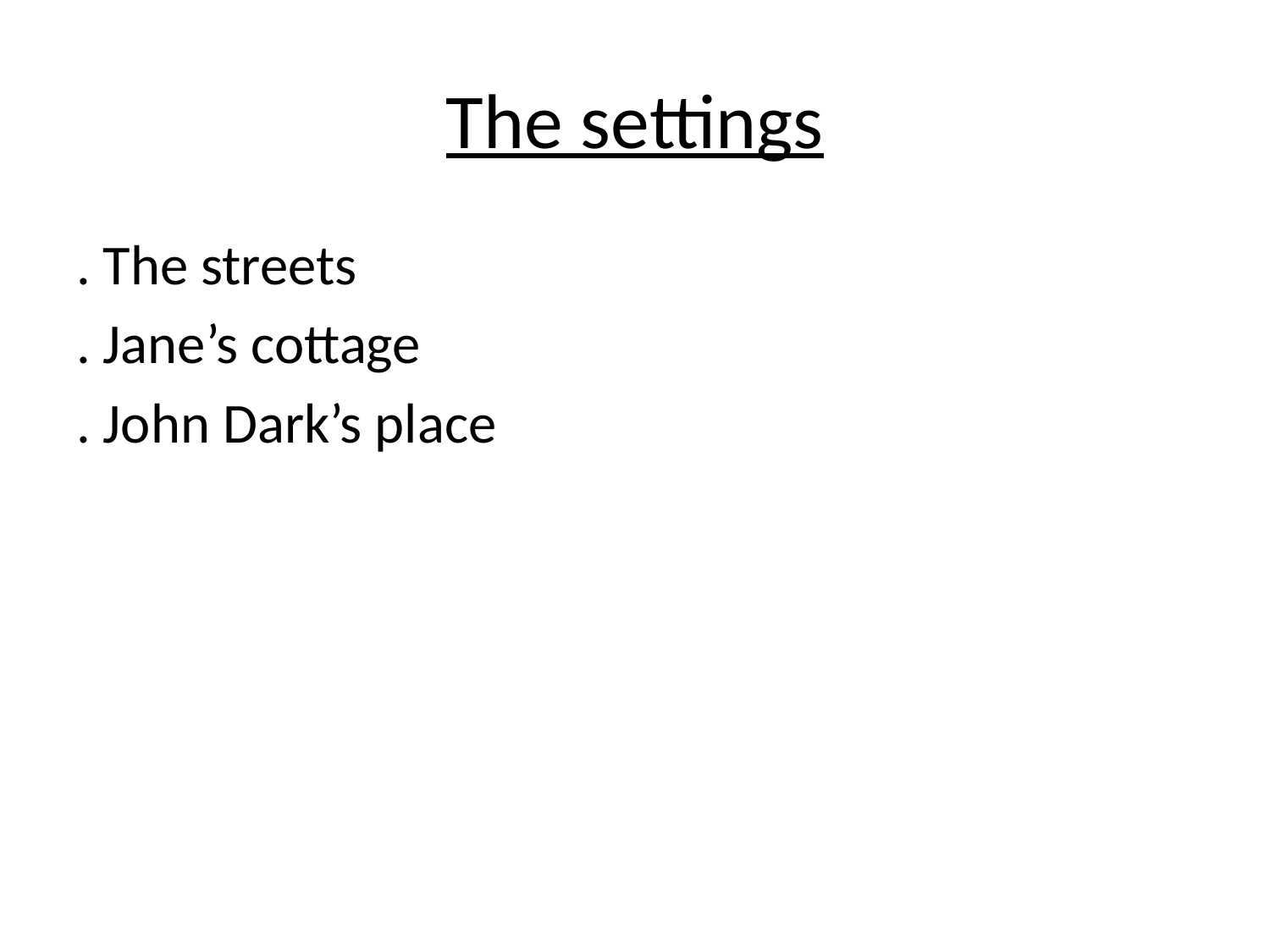

# The settings
. The streets
. Jane’s cottage
. John Dark’s place